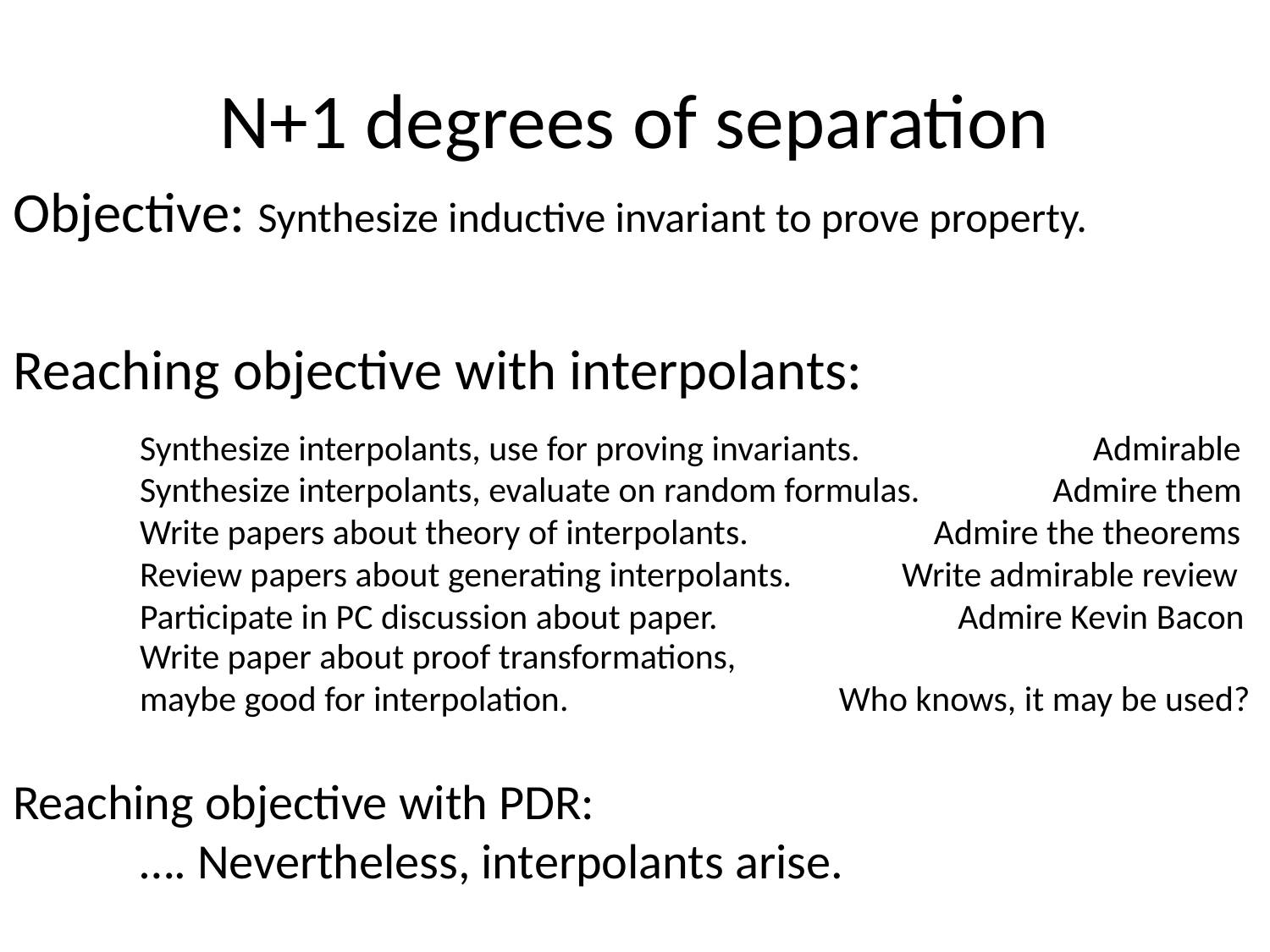

# N+1 degrees of separation
Objective: Synthesize inductive invariant to prove property.

Reaching objective with interpolants:
	Synthesize interpolants, use for proving invariants.	     	        Admirable
	Synthesize interpolants, evaluate on random formulas. 	   Admire them

	Write papers about theory of interpolants. 		    Admire the theorems

	Review papers about generating interpolants.  	Write admirable review

	Participate in PC discussion about paper.	 	       Admire Kevin Bacon
	Write paper about proof transformations,
	maybe good for interpolation. 		        Who knows, it may be used?
Reaching objective with PDR:
	…. Nevertheless, interpolants arise.